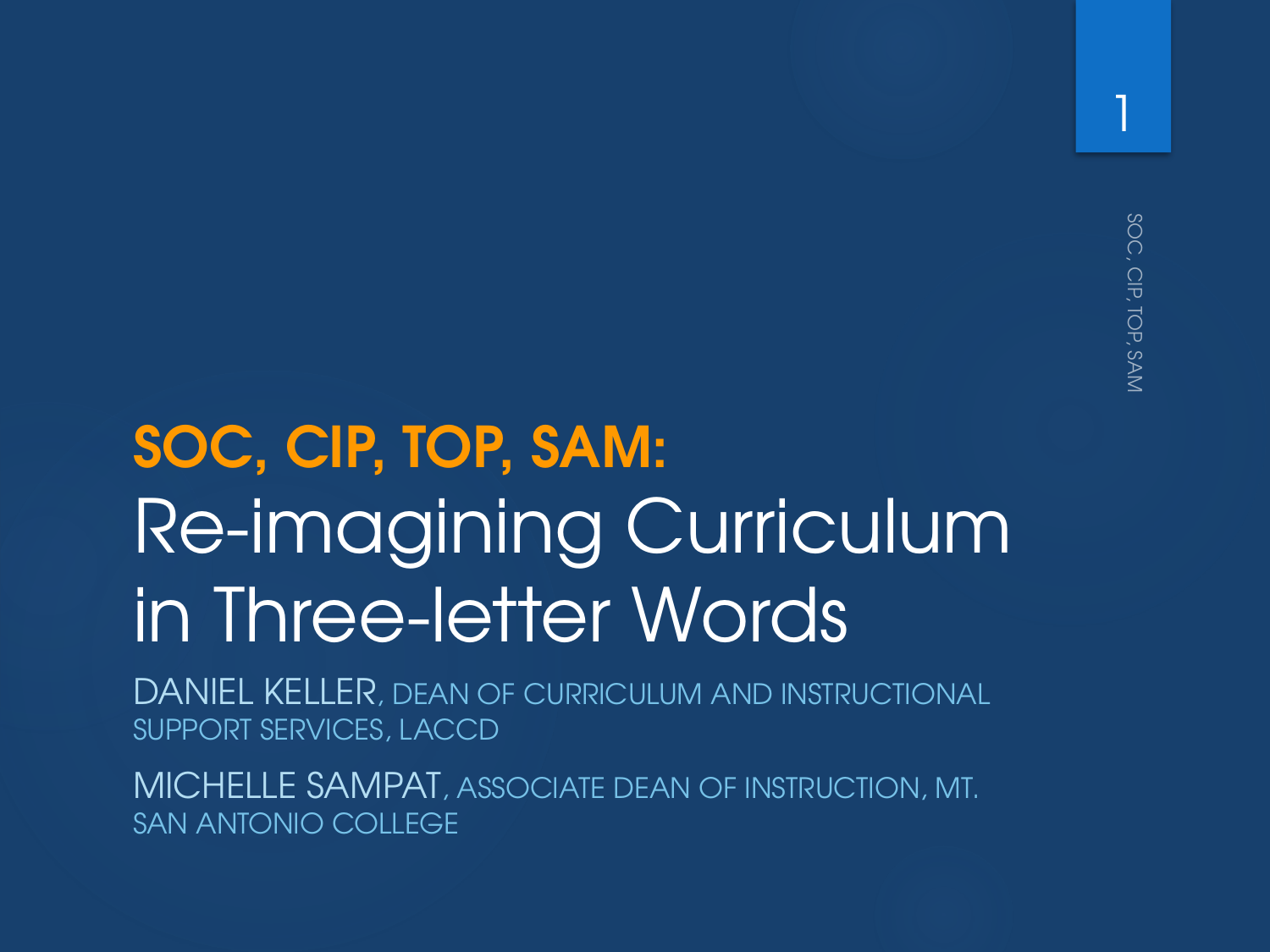

1
# SOC, CIP, TOP, SAM: Re-imagining Curriculum in Three-letter Words
SOC, CIP, TOP, SAM
Daniel Keller, dean of curriculum and instructional SUPPORT services, laccd
Michelle Sampat, Associate dean of instruction, Mt. San Antonio College